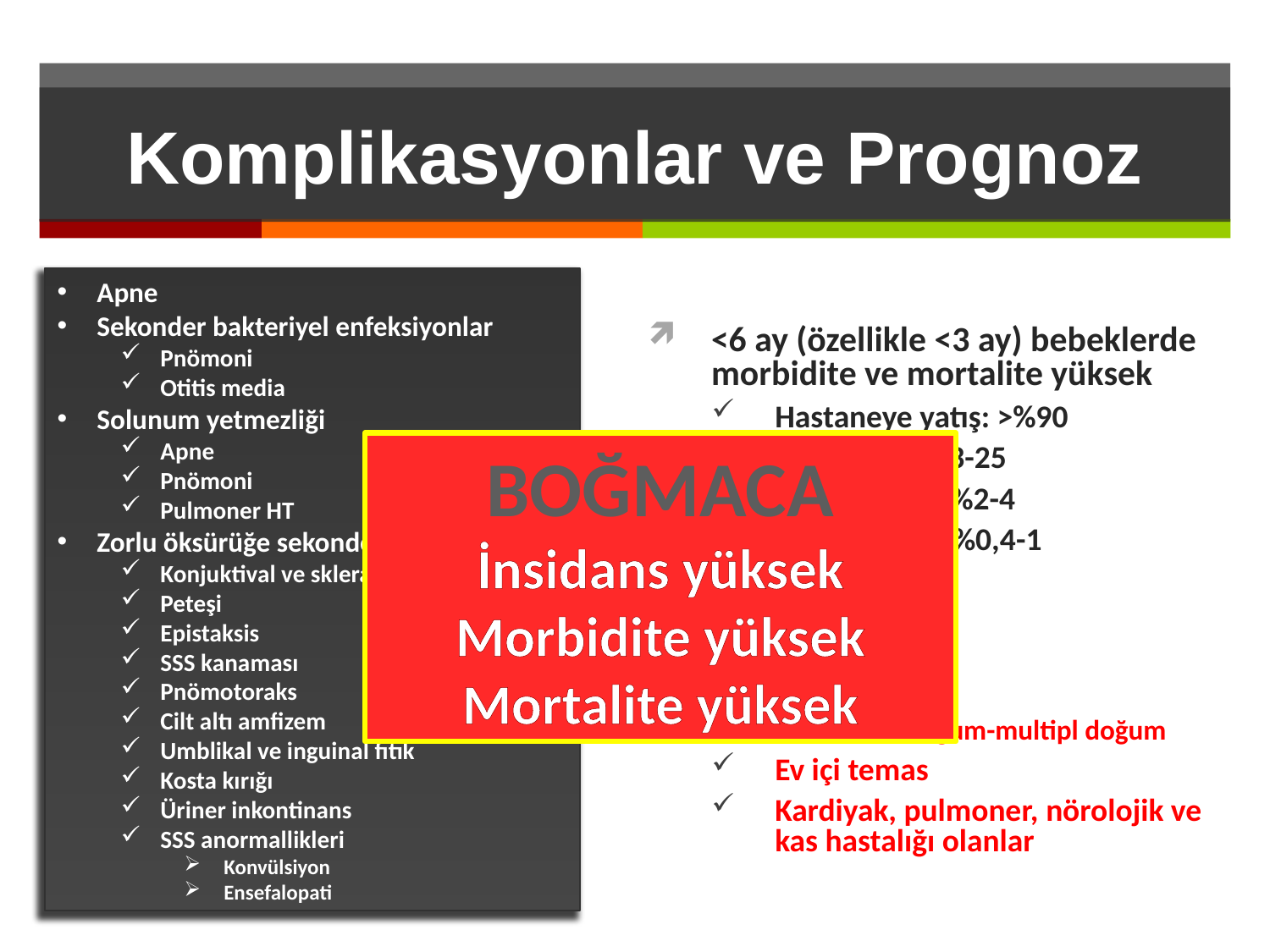

# Komplikasyonlar ve Prognoz
Apne
Sekonder bakteriyel enfeksiyonlar
Pnömoni
Otitis media
Solunum yetmezliği
Apne
Pnömoni
Pulmoner HT
Zorlu öksürüğe sekonder fiziksel sekeller
Konjuktival ve skleral hemoraji
Peteşi
Epistaksis
SSS kanaması
Pnömotoraks
Cilt altı amfizem
Umblikal ve inguinal fıtık
Kosta kırığı
Üriner inkontinans
SSS anormallikleri
Konvülsiyon
Ensefalopati
<6 ay (özellikle <3 ay) bebeklerde morbidite ve mortalite yüksek
Hastaneye yatış: >%90
Pnömoni: %13-25
Konvülsiyon: %2-4
Ensefalopati: %0,4-1
Ölüm: %0,5-1
Kötü prognoz
<2 ay
Prematüre doğum-multipl doğum
Ev içi temas
Kardiyak, pulmoner, nörolojik ve kas hastalığı olanlar
BOĞMACA
İnsidans yüksek
Morbidite yüksek
Mortalite yüksek